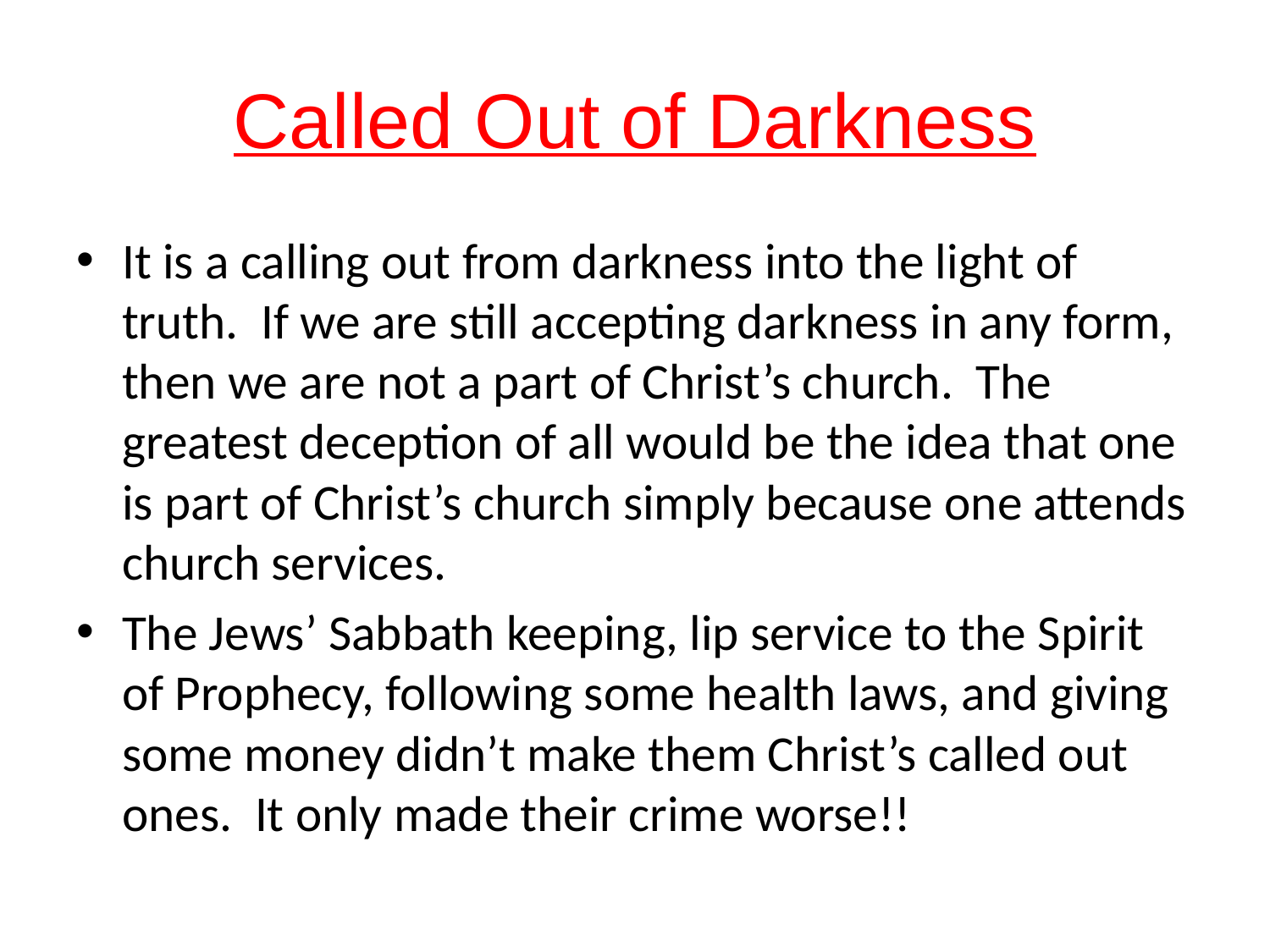

# Called Out of Darkness
It is a calling out from darkness into the light of truth.  If we are still accepting darkness in any form, then we are not a part of Christ’s church.  The greatest deception of all would be the idea that one is part of Christ’s church simply because one attends church services.
The Jews’ Sabbath keeping, lip service to the Spirit of Prophecy, following some health laws, and giving some money didn’t make them Christ’s called out ones.  It only made their crime worse!!